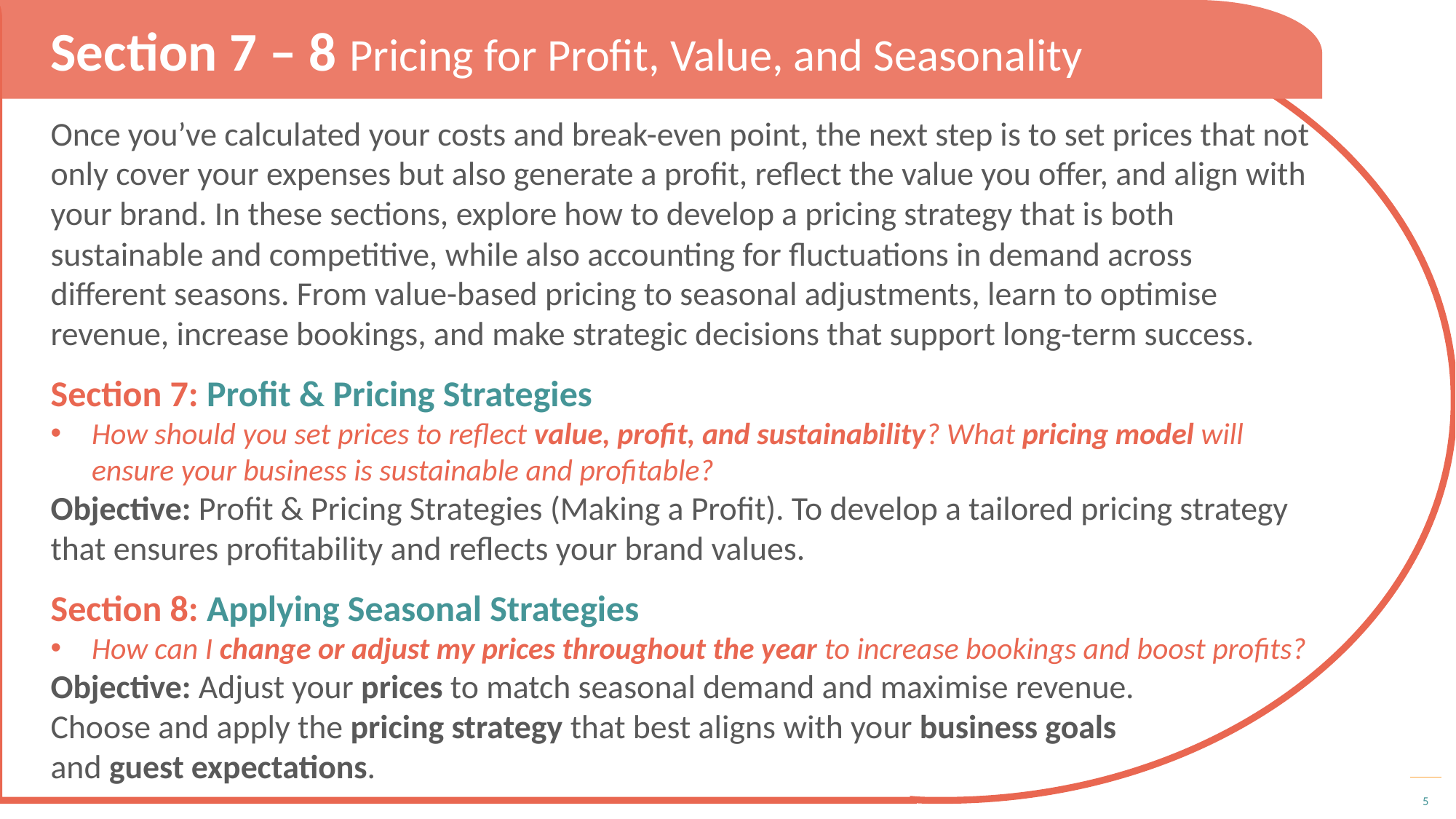

Section 7 – 8 Pricing for Profit, Value, and Seasonality
Once you’ve calculated your costs and break-even point, the next step is to set prices that not only cover your expenses but also generate a profit, reflect the value you offer, and align with your brand. In these sections, explore how to develop a pricing strategy that is both sustainable and competitive, while also accounting for fluctuations in demand across different seasons. From value-based pricing to seasonal adjustments, learn to optimise revenue, increase bookings, and make strategic decisions that support long-term success.
Section 7: Profit & Pricing Strategies
How should you set prices to reflect value, profit, and sustainability? What pricing model will ensure your business is sustainable and profitable?
Objective: Profit & Pricing Strategies (Making a Profit). To develop a tailored pricing strategy that ensures profitability and reflects your brand values.

Section 8: Applying Seasonal Strategies
How can I change or adjust my prices throughout the year to increase bookings and boost profits?
Objective: Adjust your prices to match seasonal demand and maximise revenue.
Choose and apply the pricing strategy that best aligns with your business goals
and guest expectations.

5